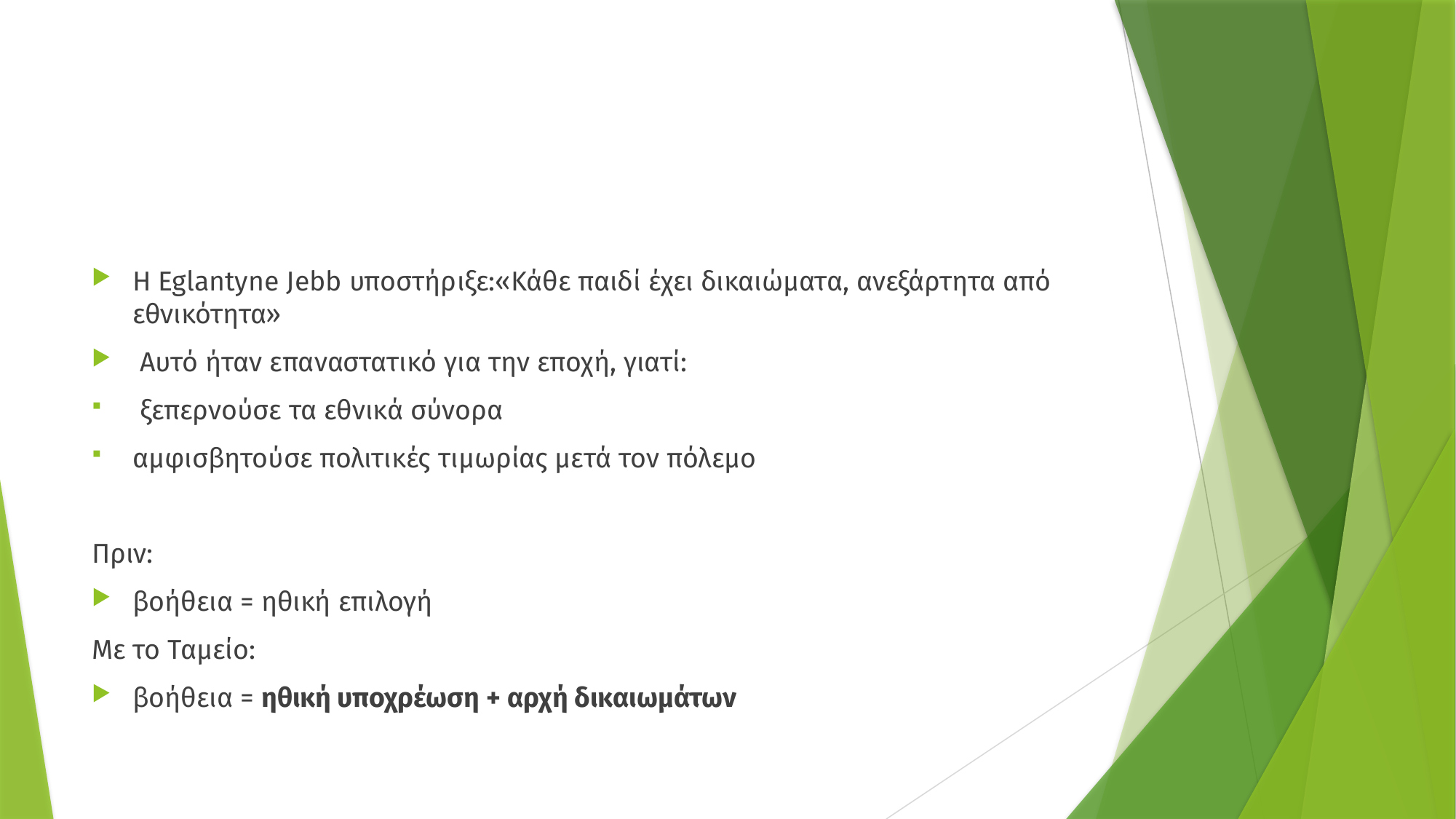

Η Eglantyne Jebb υποστήριξε:«Κάθε παιδί έχει δικαιώματα, ανεξάρτητα από εθνικότητα»
 Αυτό ήταν επαναστατικό για την εποχή, γιατί:
 ξεπερνούσε τα εθνικά σύνορα
αμφισβητούσε πολιτικές τιμωρίας μετά τον πόλεμο

Πριν:
βοήθεια = ηθική επιλογή
Με το Ταμείο:
βοήθεια = ηθική υποχρέωση + αρχή δικαιωμάτων